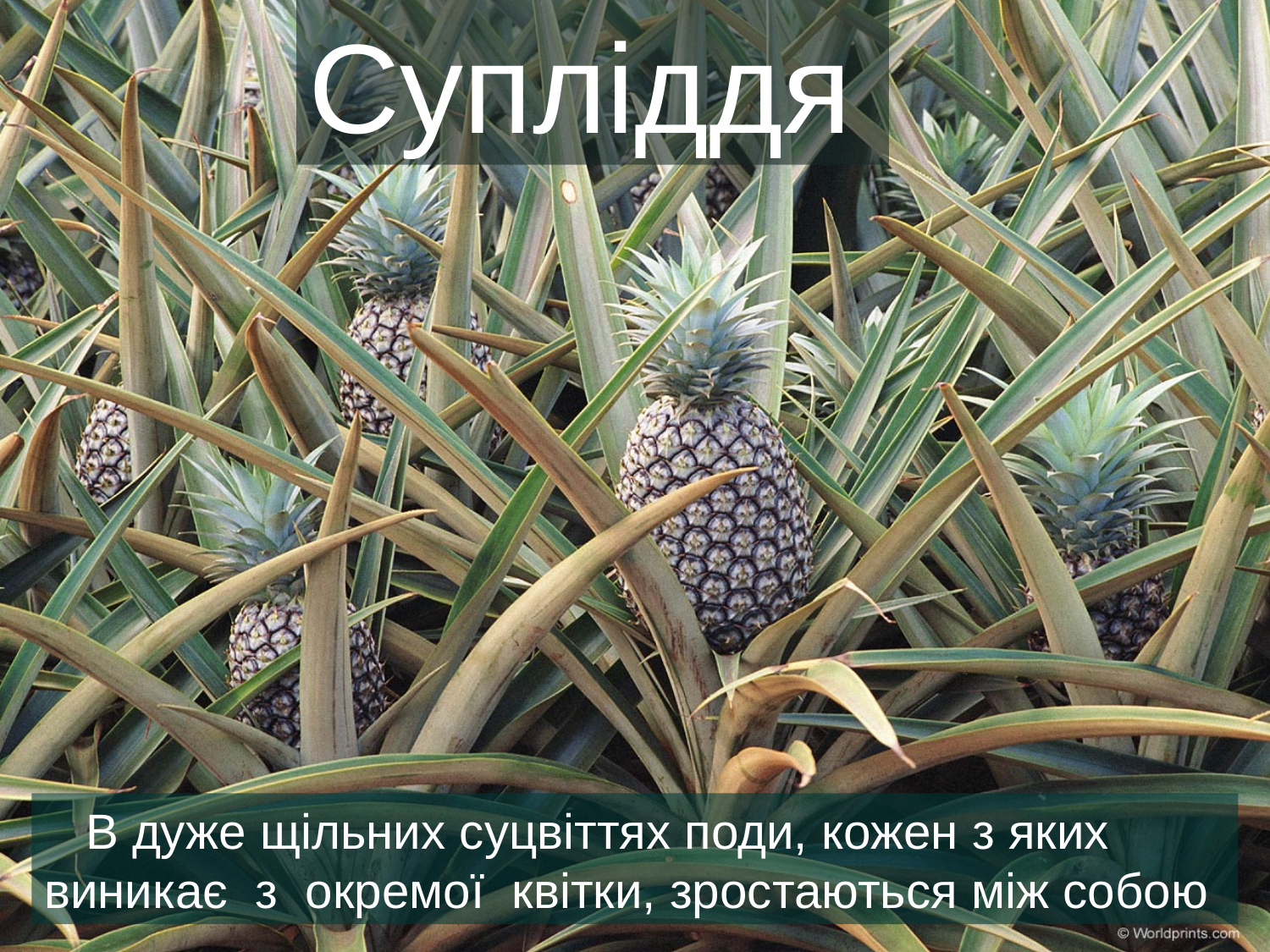

Супліддя
   В дуже щільних суцвіттях поди, кожен з яких виникає  з  окремої  квітки, зростаються між собою